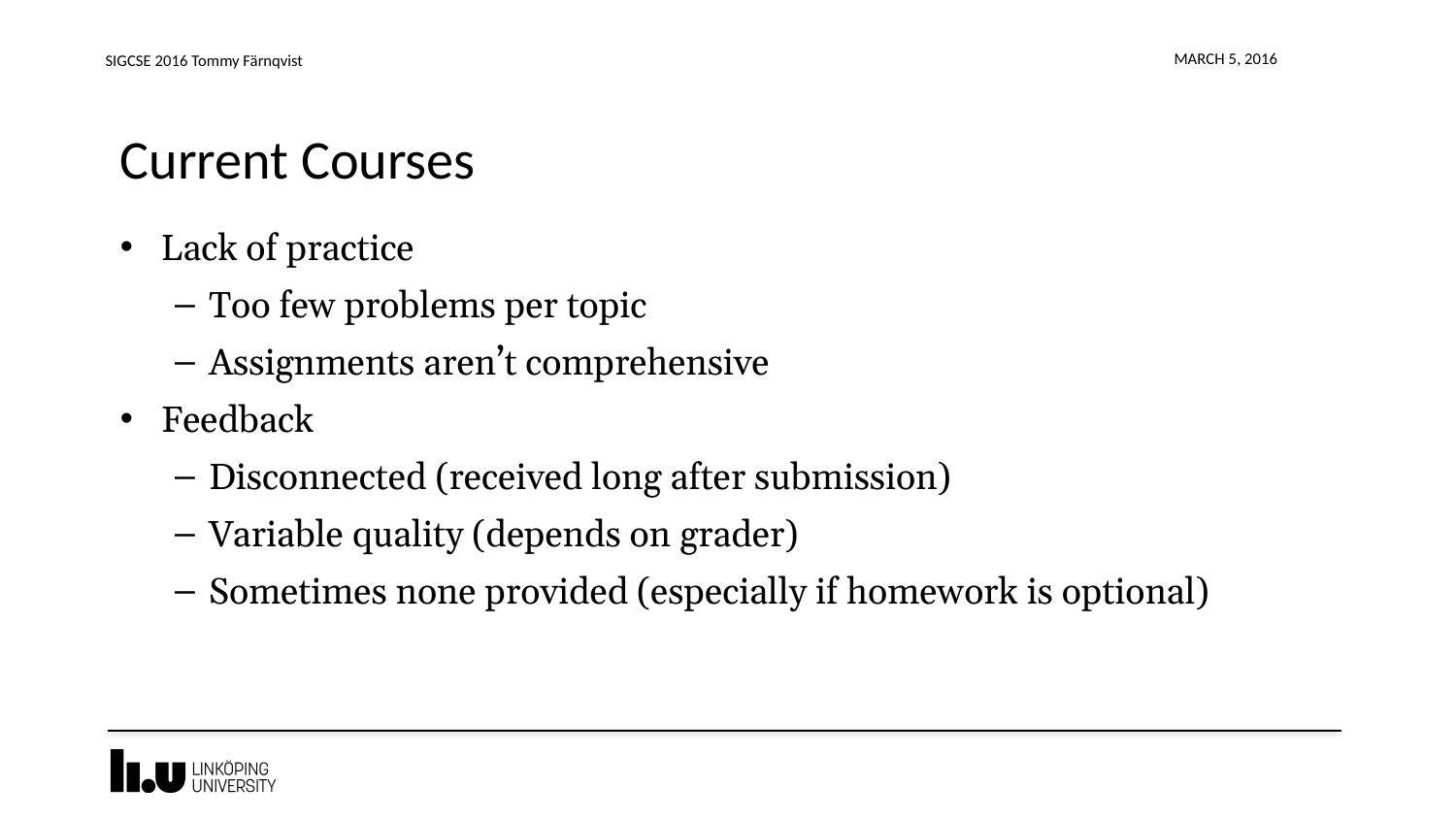

SIGCSE 2016 Tommy Färnqvist
March 5, 2016
# Current Courses
Lack of practice
Too few problems per topic
Assignments aren’t comprehensive
Feedback
Disconnected (received long after submission)
Variable quality (depends on grader)
Sometimes none provided (especially if homework is optional)